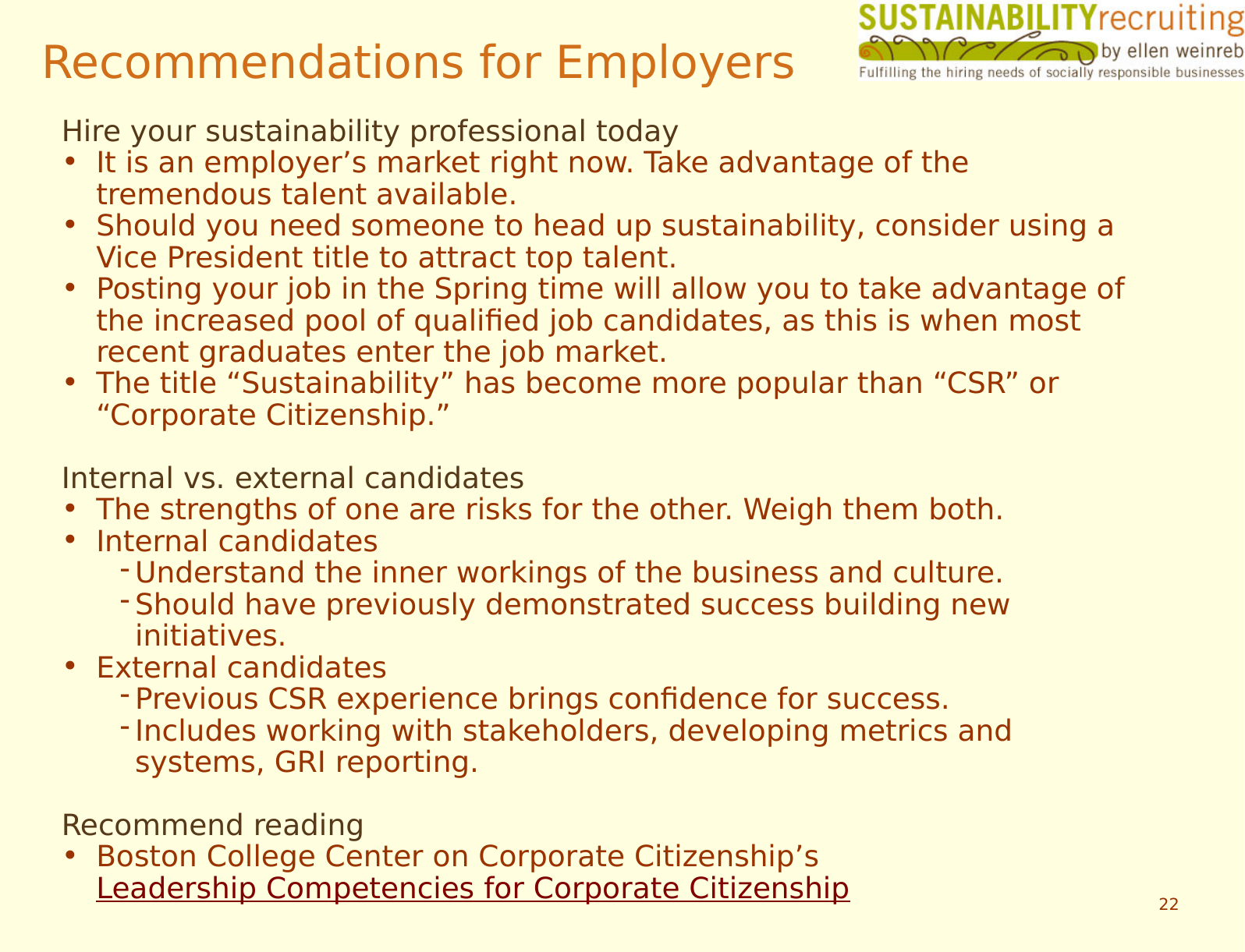

# Recommendations for Employers
Hire your sustainability professional today
It is an employer’s market right now. Take advantage of the tremendous talent available.
Should you need someone to head up sustainability, consider using a Vice President title to attract top talent.
Posting your job in the Spring time will allow you to take advantage of the increased pool of qualified job candidates, as this is when most recent graduates enter the job market.
The title “Sustainability” has become more popular than “CSR” or “Corporate Citizenship.”

Internal vs. external candidates
The strengths of one are risks for the other. Weigh them both.
Internal candidates
Understand the inner workings of the business and culture.
Should have previously demonstrated success building new initiatives.
External candidates
Previous CSR experience brings confidence for success.
Includes working with stakeholders, developing metrics and systems, GRI reporting.

Recommend reading
Boston College Center on Corporate Citizenship’s Leadership Competencies for Corporate Citizenship
22